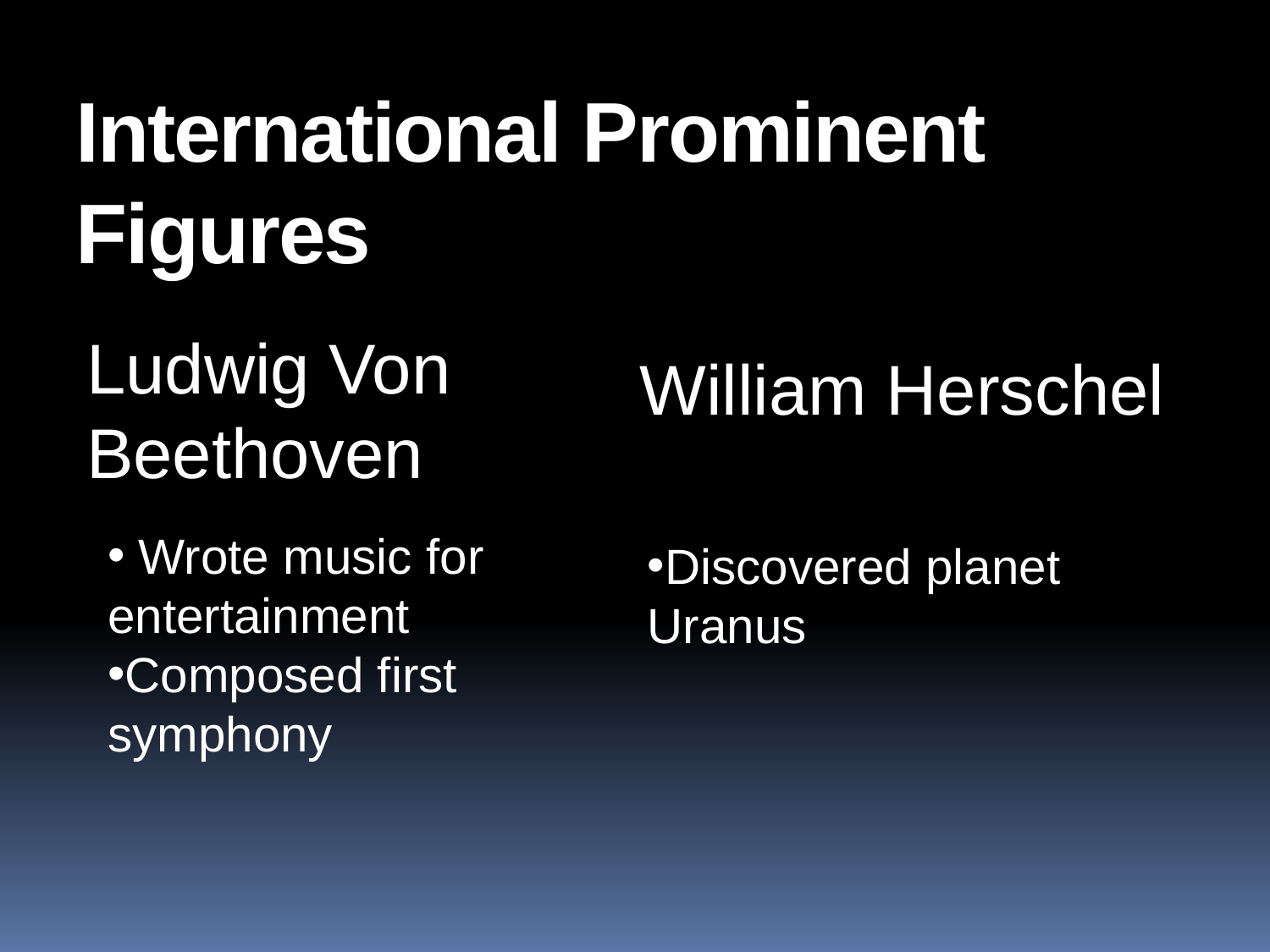

# International Prominent Figures
Ludwig Von Beethoven
William Herschel
 Wrote music for entertainment
Composed first symphony
Discovered planet Uranus